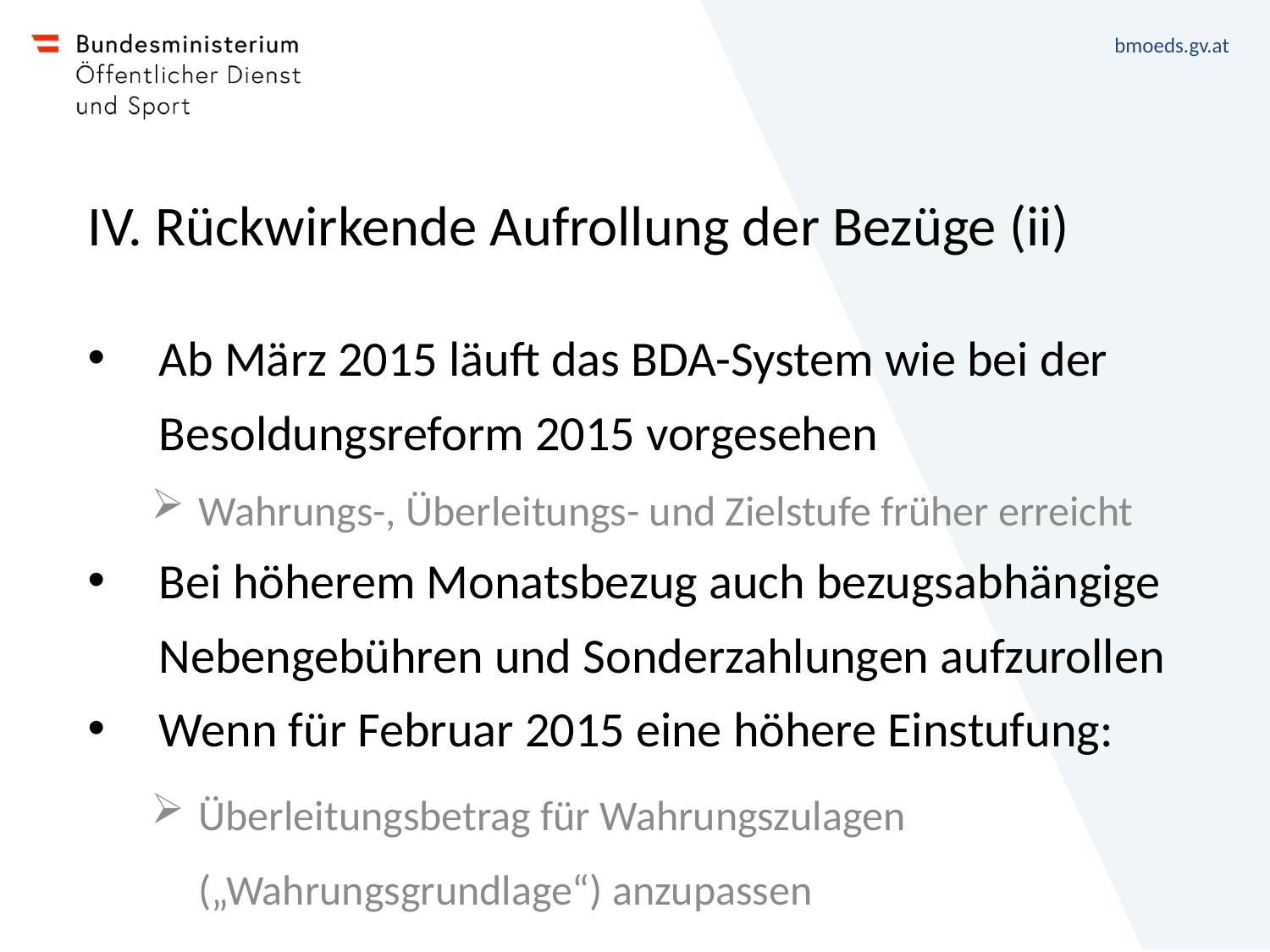

# IV. Rückwirkende Aufrollung der Bezüge (ii)
Ab März 2015 läuft das BDA-System wie bei der Besoldungsreform 2015 vorgesehen
Wahrungs-, Überleitungs- und Zielstufe früher erreicht
Bei höherem Monatsbezug auch bezugsabhängige Nebengebühren und Sonderzahlungen aufzurollen
Wenn für Februar 2015 eine höhere Einstufung:
Überleitungsbetrag für Wahrungszulagen („Wahrungsgrundlage“) anzupassen